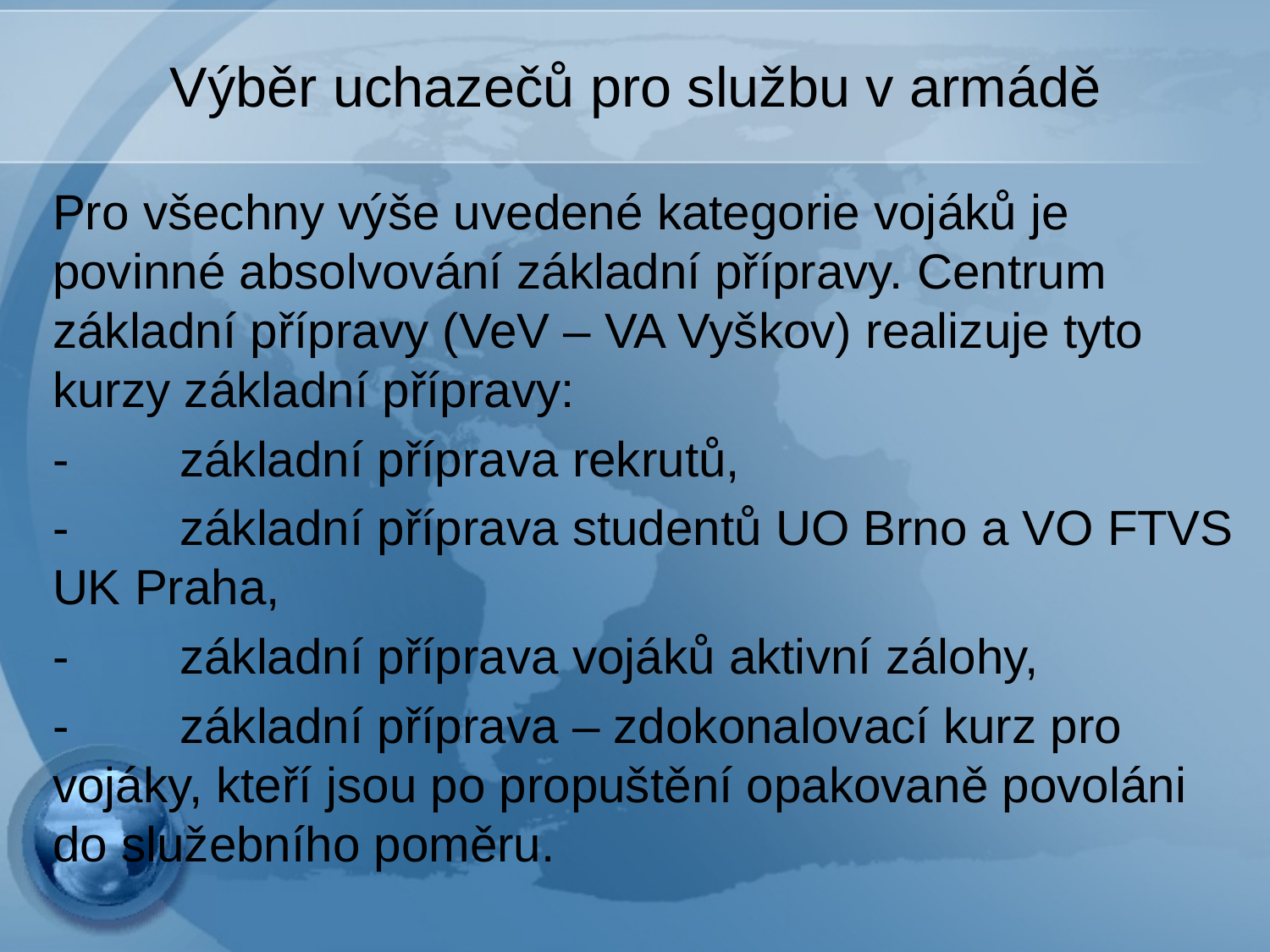

# Výběr uchazečů pro službu v armádě
Pro všechny výše uvedené kategorie vojáků je povinné absolvování základní přípravy. Centrum základní přípravy (VeV – VA Vyškov) realizuje tyto kurzy základní přípravy:
-	základní příprava rekrutů,
-	základní příprava studentů UO Brno a VO FTVS UK Praha,
-	základní příprava vojáků aktivní zálohy,
-	základní příprava – zdokonalovací kurz pro vojáky, kteří jsou po propuštění opakovaně povoláni do služebního poměru.